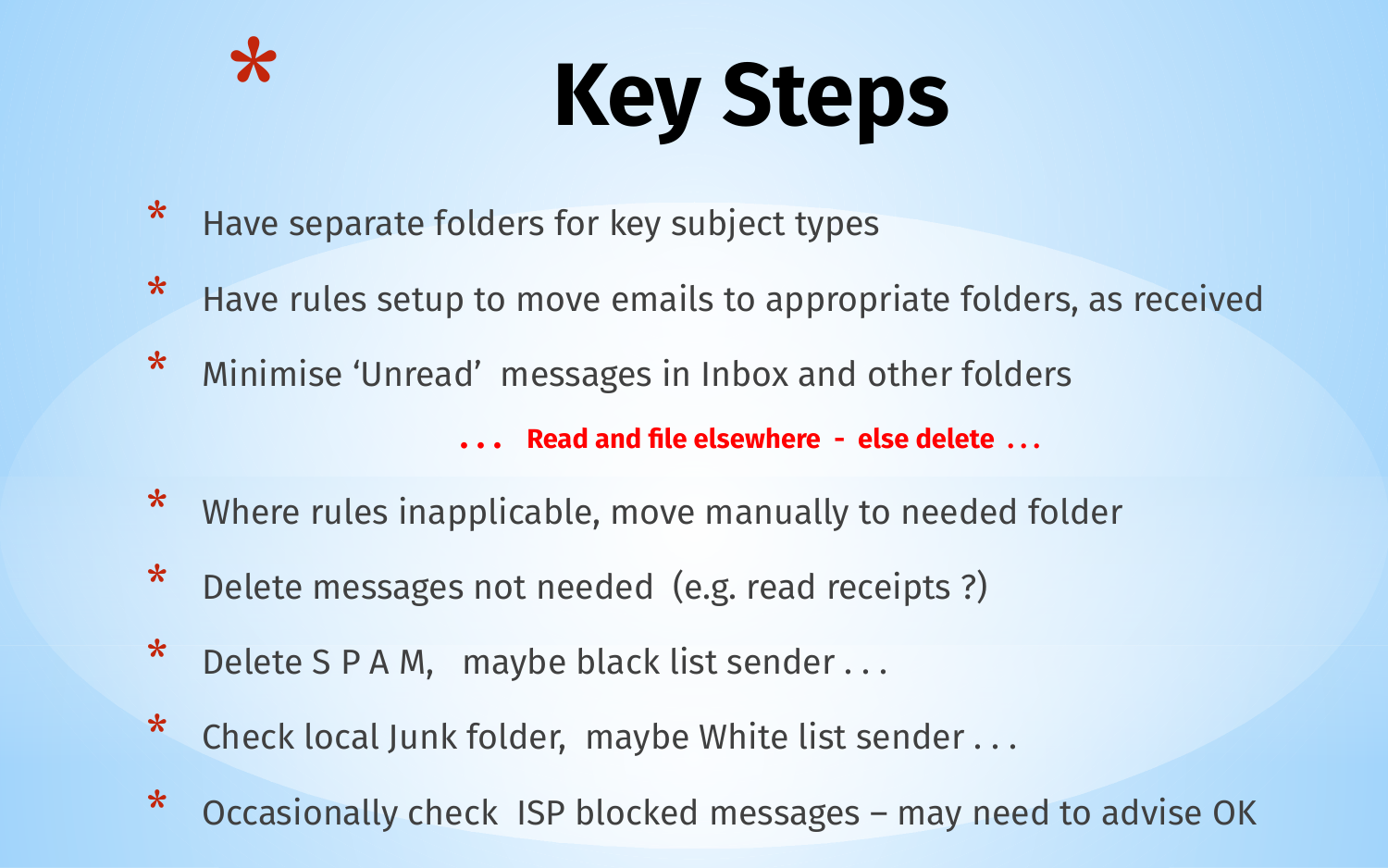

# Key Steps
   Have separate folders for key subject types
   Have rules setup to move emails to appropriate folders, as received
   Minimise ‘Unread’  messages in Inbox and other folders				 . . .   Read and file elsewhere  -  else delete  . . .
   Where rules inapplicable, move manually to needed folder
   Delete messages not needed  (e.g. read receipts ?)
   Delete S P A M,   maybe black list sender . . .
   Check local Junk folder,  maybe White list sender . . .
   Occasionally check  ISP blocked messages – may need to advise OK